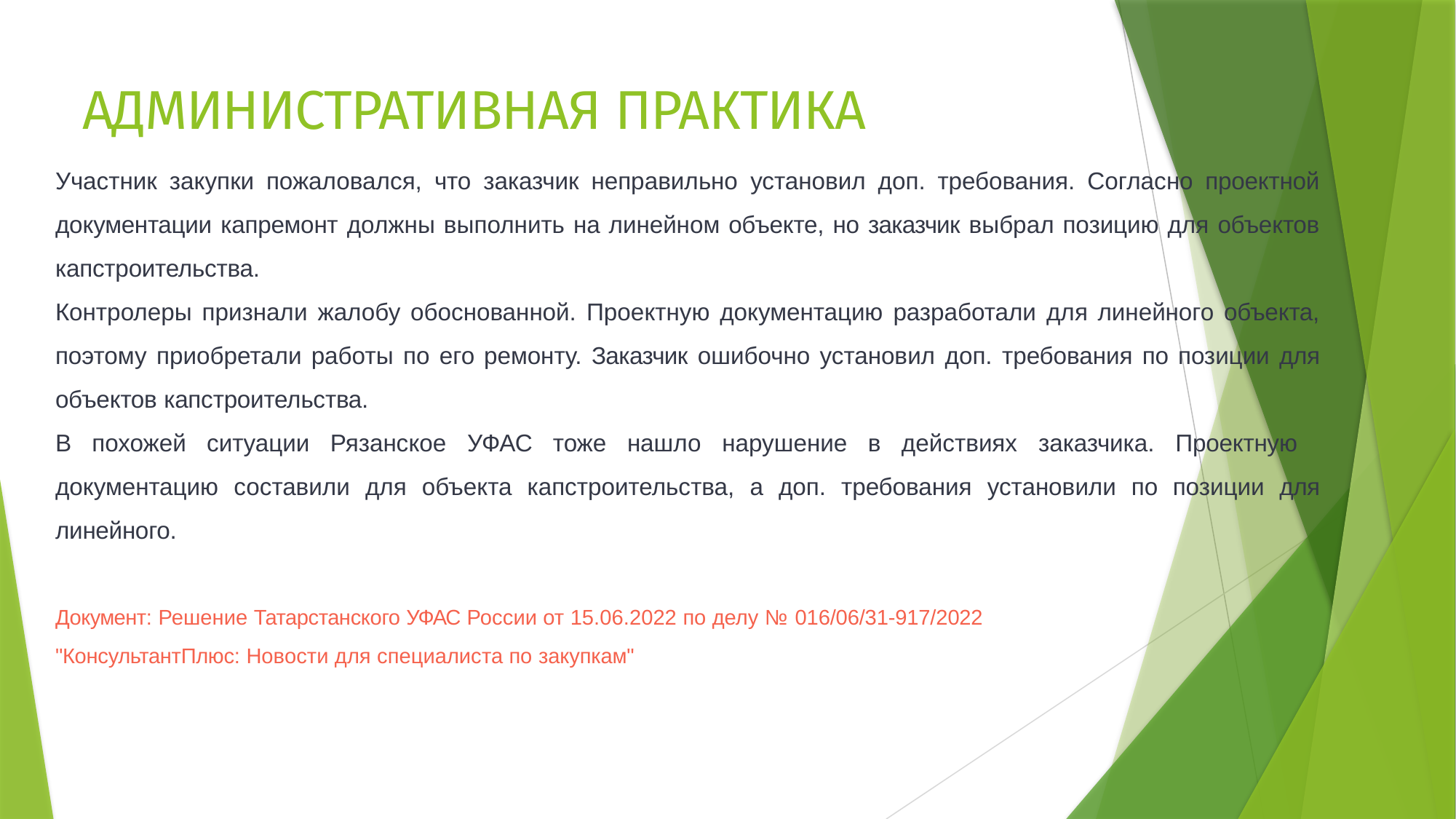

# АДМИНИСТРАТИВНАЯ ПРАКТИКА
Участник закупки пожаловался, что заказчик неправильно установил доп. требования. Согласно проектной документации капремонт должны выполнить на линейном объекте, но заказчик выбрал позицию для объектов капстроительства.
Контролеры признали жалобу обоснованной. Проектную документацию разработали для линейного объекта, поэтому приобретали работы по его ремонту. Заказчик ошибочно установил доп. требования по позиции для объектов капстроительства.
В  похожей  ситуации  Рязанское  УФАС  тоже  нашло  нарушение  в  действиях  заказчика.  Проектную
документацию составили для объекта капстроительства, а доп. требования установили по позиции для линейного.

Документ: Решение Татарстанского УФАС России от 15.06.2022 по делу № 016/06/31-917/2022
"КонсультантПлюс: Новости для специалиста по закупкам"